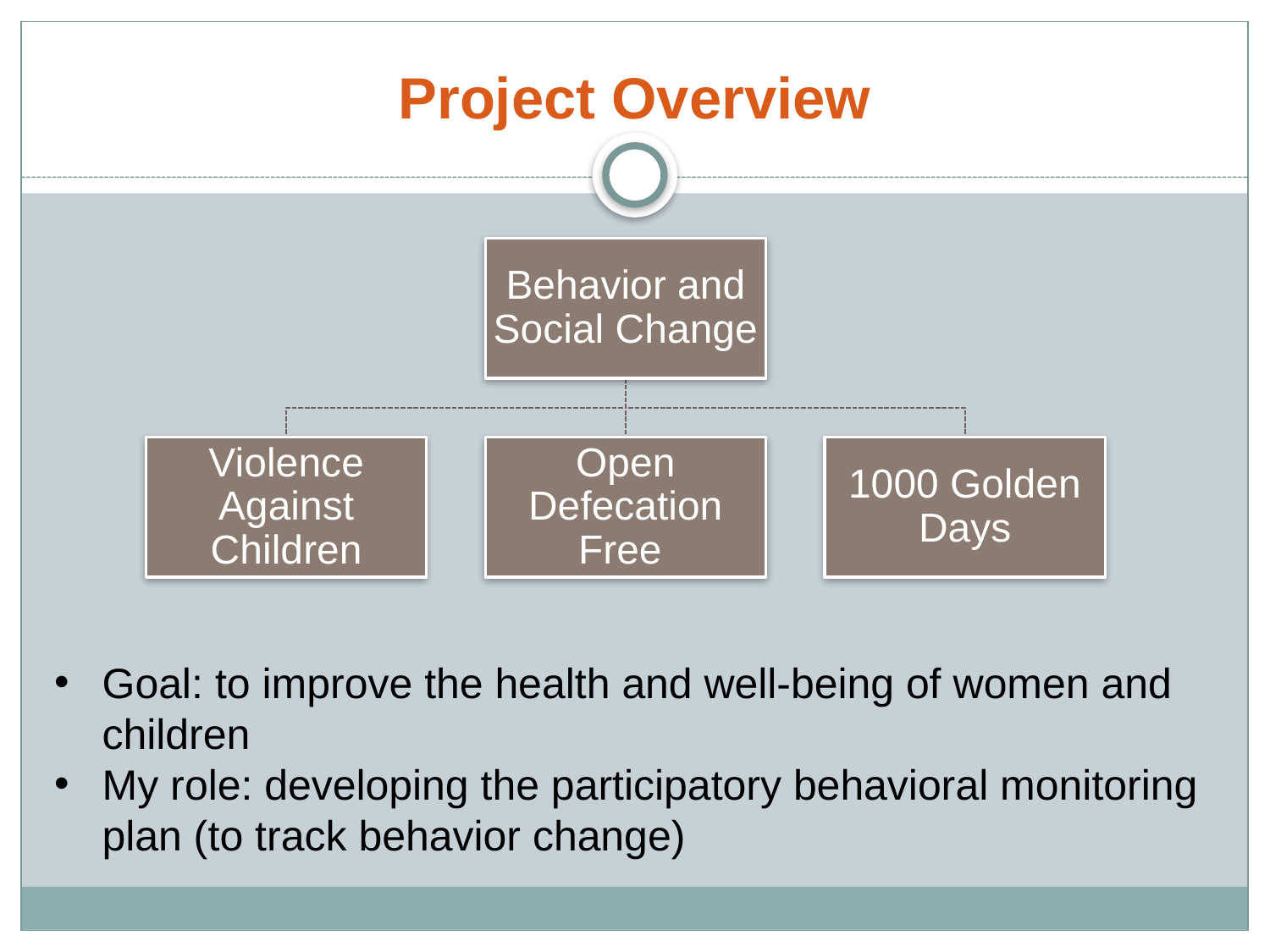

# Project Overview
Behavior and Social Change
Violence Against Children
Open Defecation Free
1000 Golden Days
Goal: to improve the health and well-being of women and children
My role: developing the participatory behavioral monitoring plan (to track behavior change)